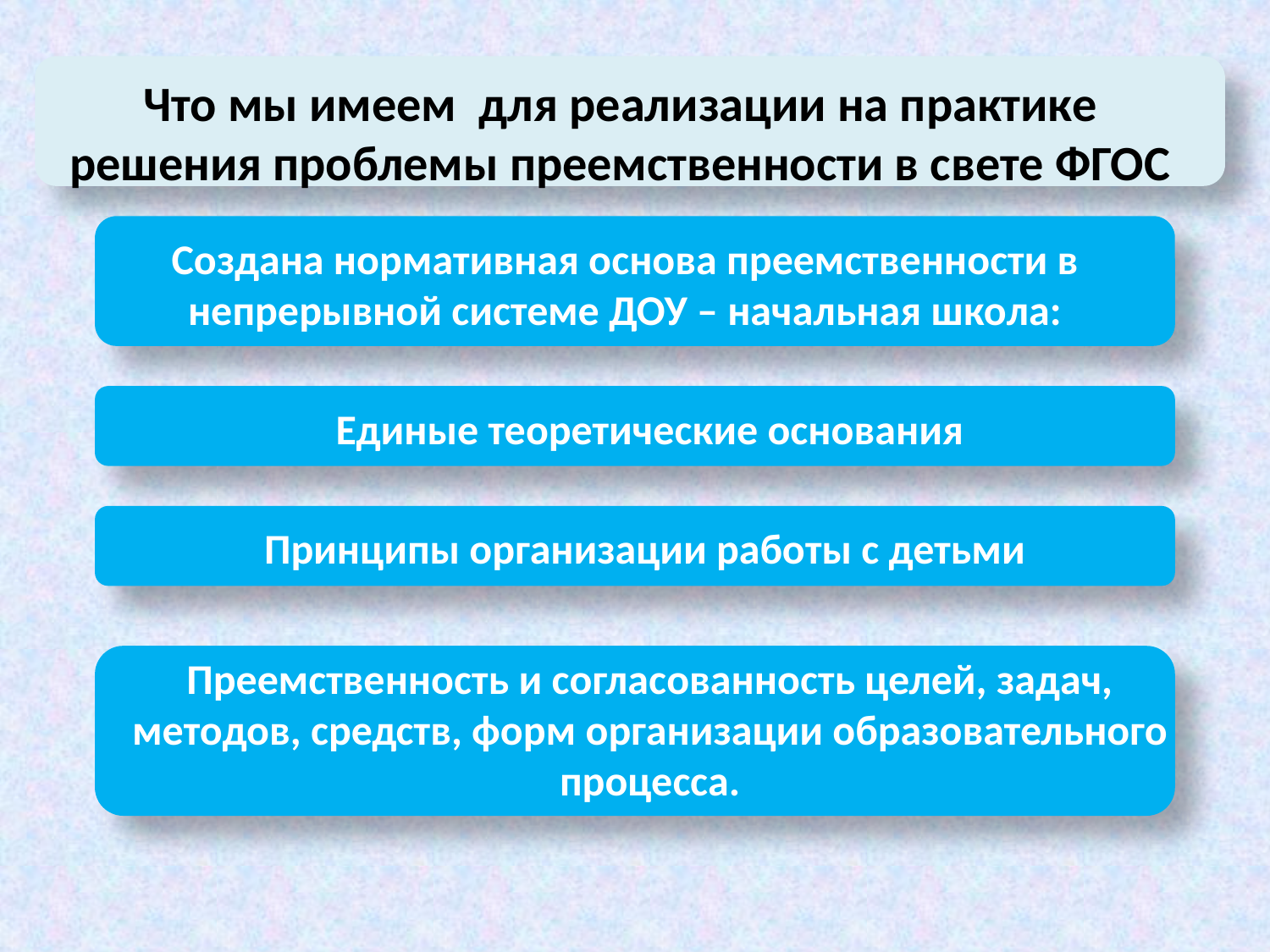

Что мы имеем  для реализации на практике решения проблемы преемственности в свете ФГОС

Создана нормативная основа преемственности в непрерывной системе ДОУ – начальная школа:

Единые теоретические основания

Принципы организации работы с детьми

Преемственность и согласованность целей, задач, методов, средств, форм организации образовательного процесса.